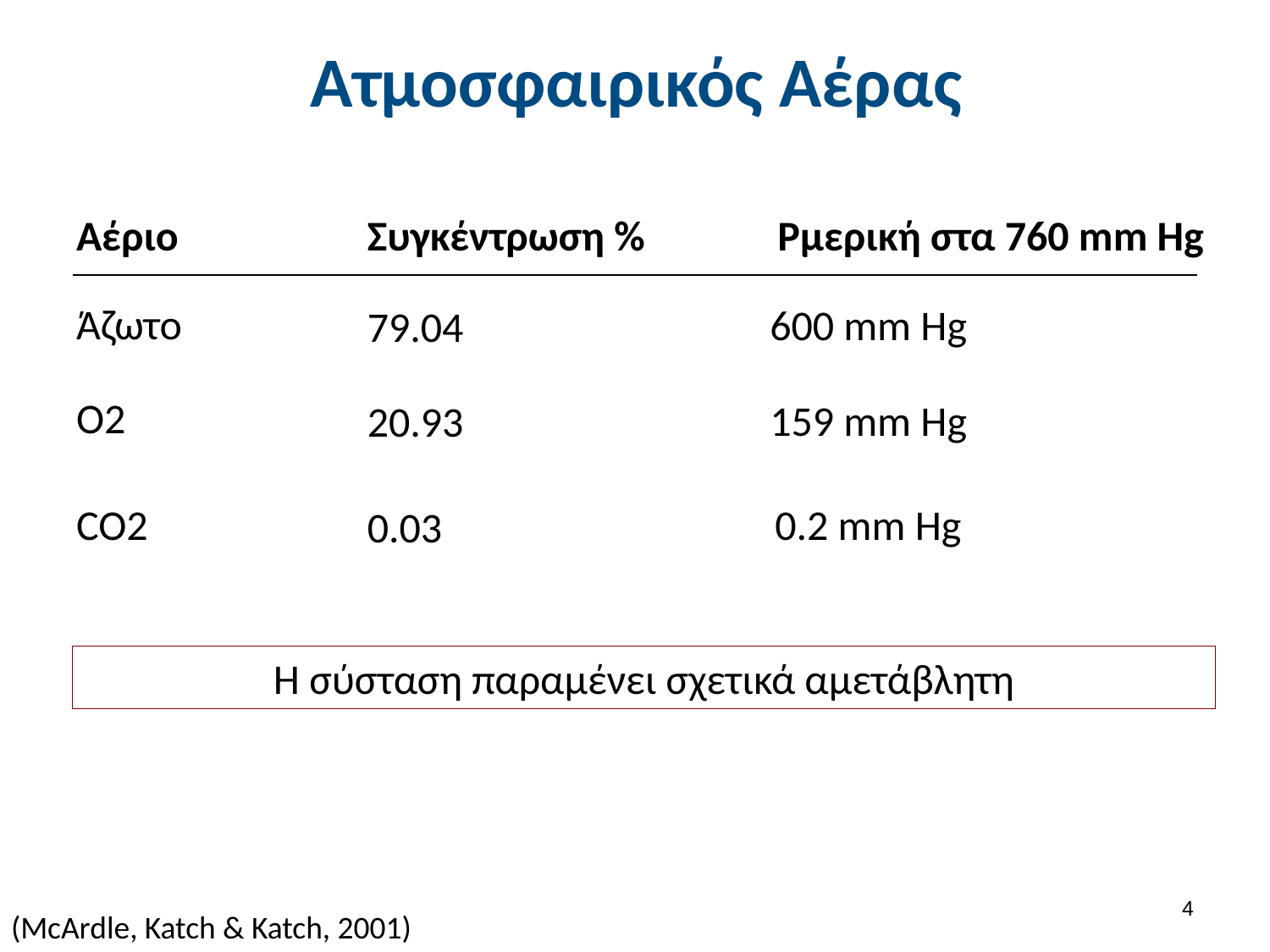

# Ατμοσφαιρικός Αέρας
Αέριο
Συγκέντρωση %
Ρμερική στα 760 mm Hg
Άζωτο
600 mm Hg
79.04
O2
159 mm Hg
20.93
CO2
0.2 mm Hg
0.03
Η σύσταση παραμένει σχετικά αμετάβλητη
4
(McArdle, Katch & Katch, 2001)